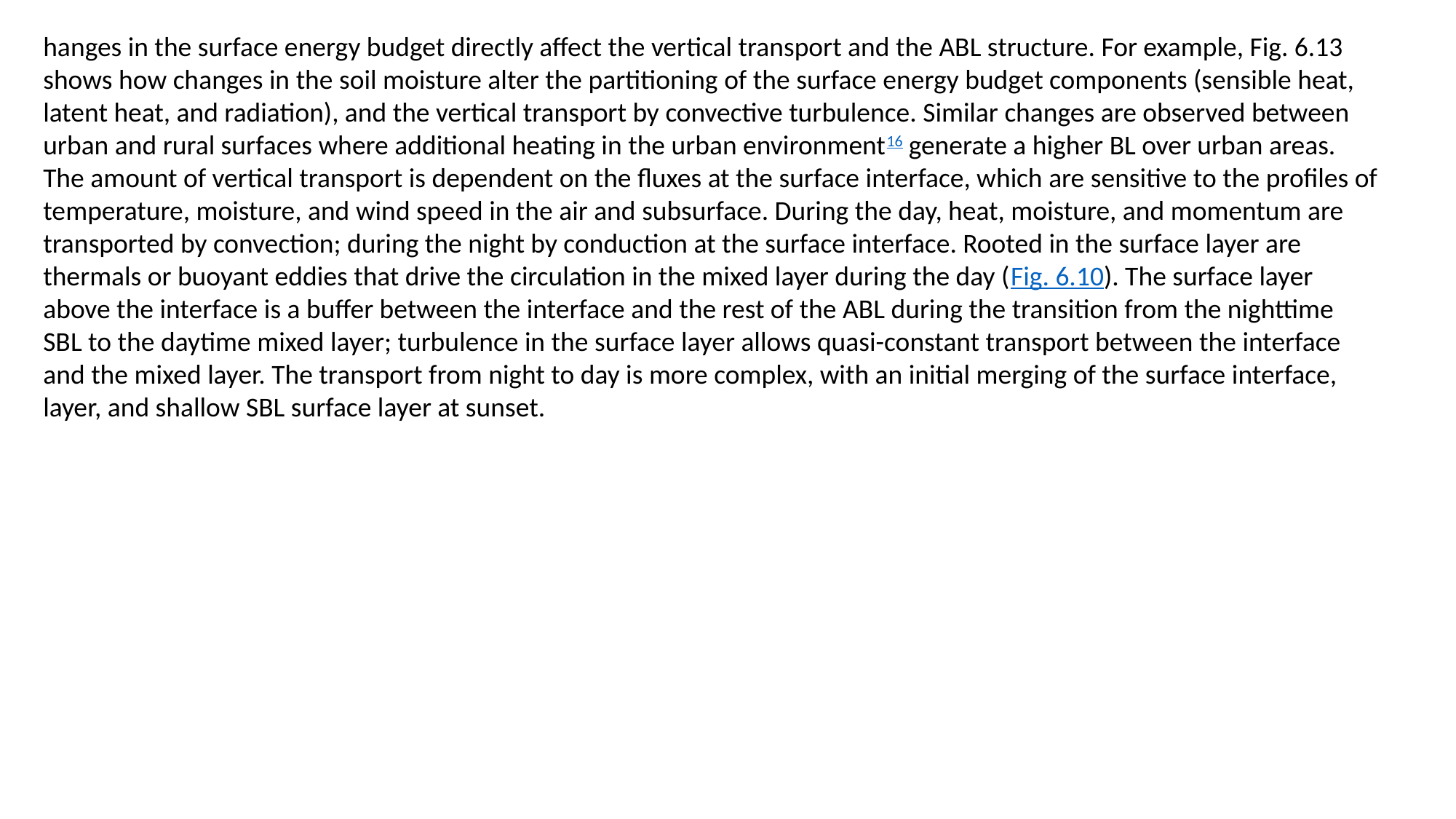

hanges in the surface energy budget directly affect the vertical transport and the ABL structure. For example, Fig. 6.13 shows how changes in the soil moisture alter the partitioning of the surface energy budget components (sensible heat, latent heat, and radiation), and the vertical transport by convective turbulence. Similar changes are observed between urban and rural surfaces where additional heating in the urban environment16 generate a higher BL over urban areas.
The amount of vertical transport is dependent on the fluxes at the surface interface, which are sensitive to the profiles of temperature, moisture, and wind speed in the air and subsurface. During the day, heat, moisture, and momentum are transported by convection; during the night by conduction at the surface interface. Rooted in the surface layer are thermals or buoyant eddies that drive the circulation in the mixed layer during the day (Fig. 6.10). The surface layer above the interface is a buffer between the interface and the rest of the ABL during the transition from the nighttime SBL to the daytime mixed layer; turbulence in the surface layer allows quasi-constant transport between the interface and the mixed layer. The transport from night to day is more complex, with an initial merging of the surface interface, layer, and shallow SBL surface layer at sunset.